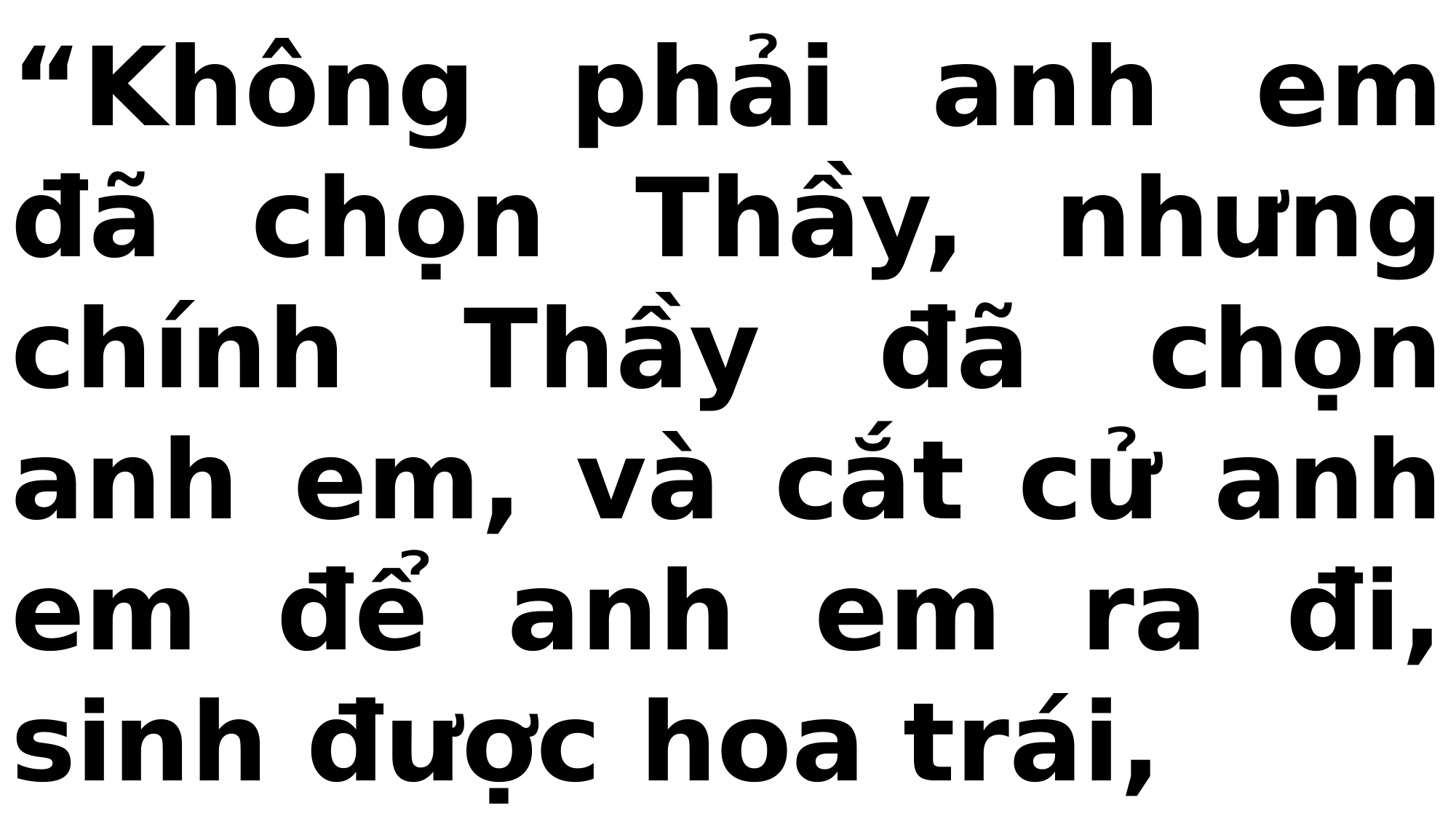

# “Không phải anh em đã chọn Thầy, nhưng chính Thầy đã chọn anh em, và cắt cử anh em để anh em ra đi, sinh được hoa trái,